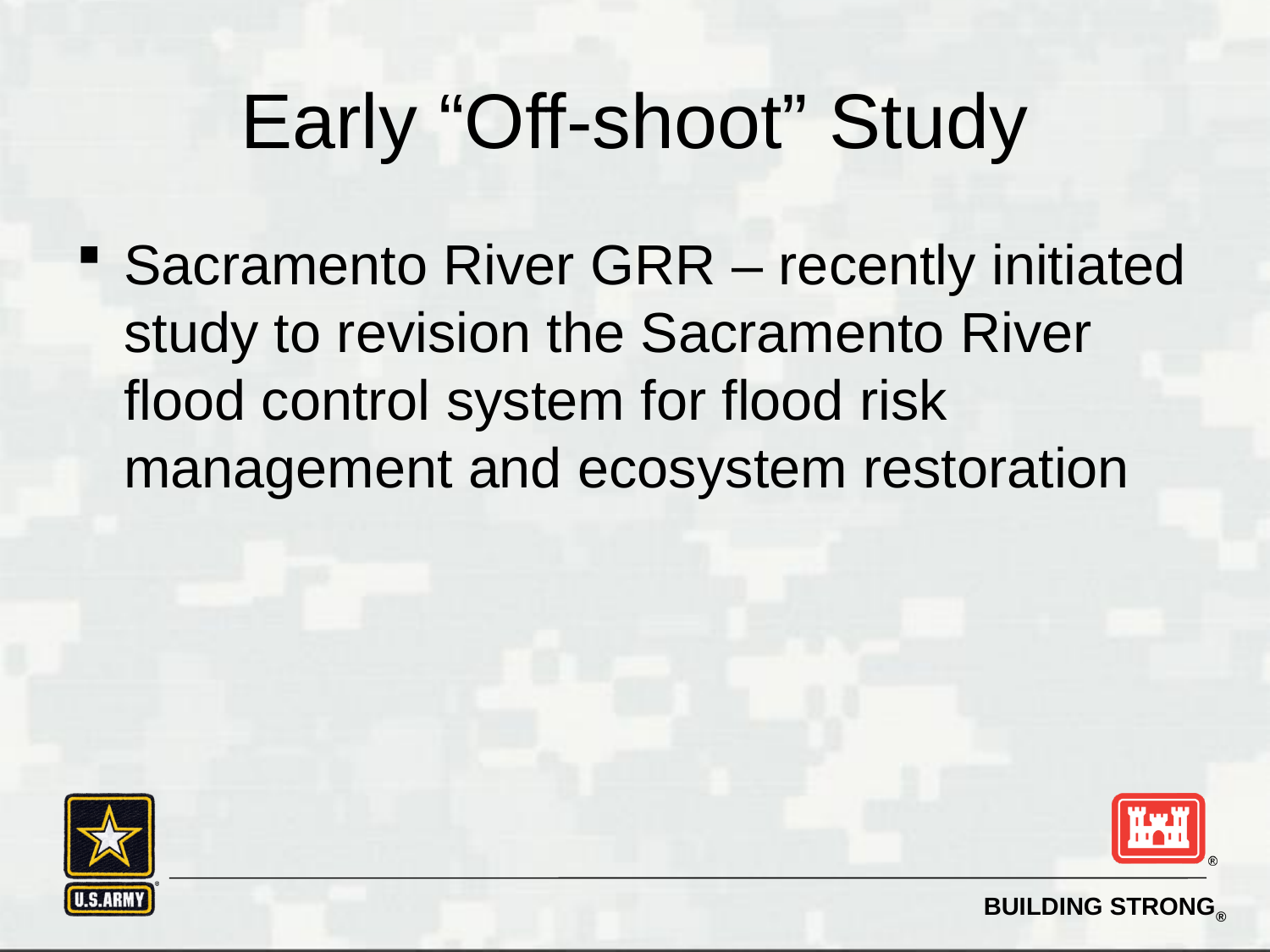

# Early “Off-shoot” Study
Sacramento River GRR – recently initiated study to revision the Sacramento River flood control system for flood risk management and ecosystem restoration